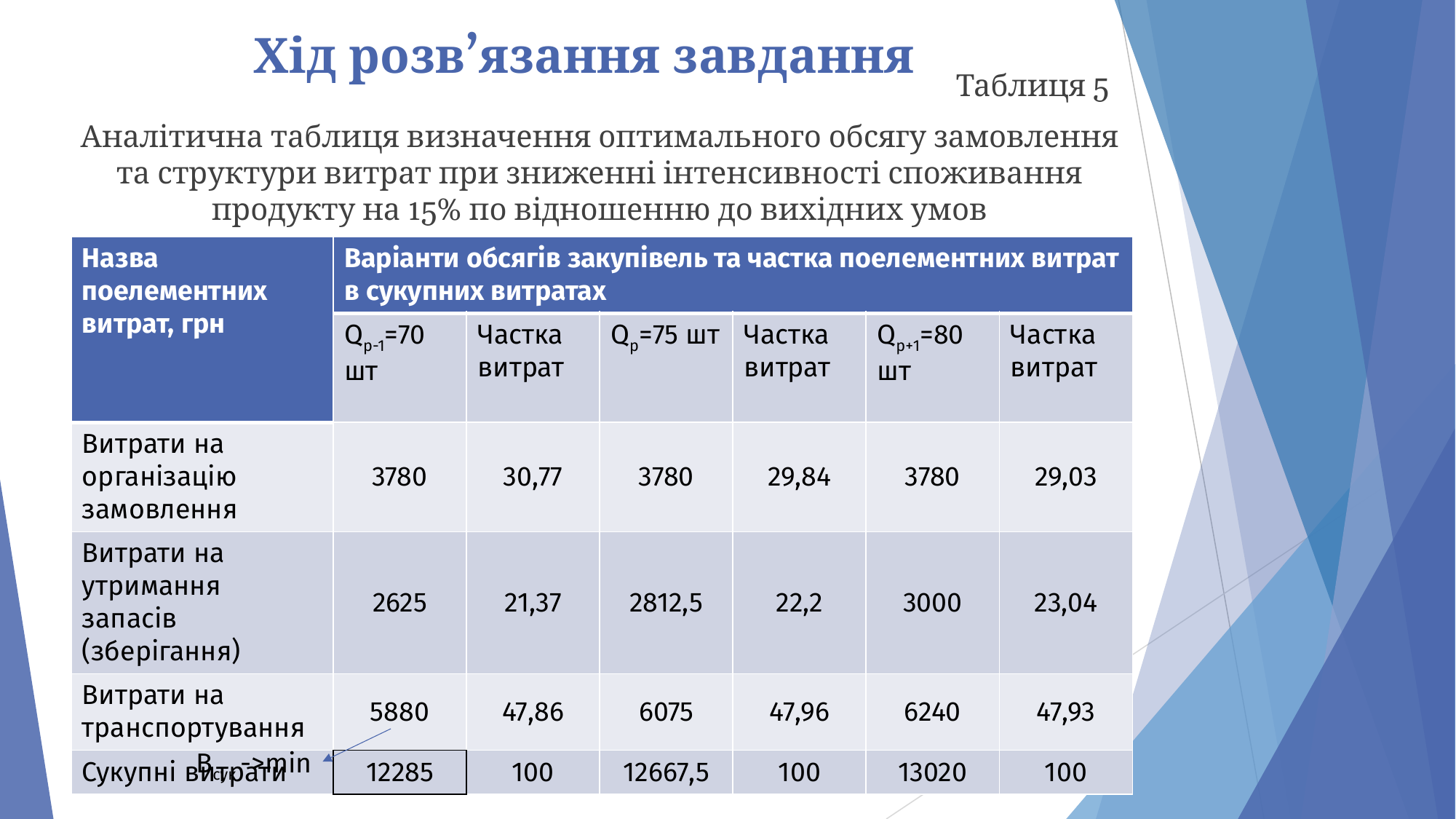

# Хід розв’язання завдання
Таблиця 5
Аналітична таблиця визначення оптимального обсягу замовлення та структури витрат при зниженні інтенсивності споживання продукту на 15% по відношенню до вихідних умов

| Назва поелементних витрат, грн | Варіанти обсягів закупівель та частка поелементних витрат в сукупних витратах |  |  |  |  |  |
| --- | --- | --- | --- | --- | --- | --- |
|  | Qp-1=70 шт | Частка витрат | Qp=75 шт | Частка витрат | Qp+1=80 шт | Частка витрат |
| Витрати на організацію замовлення | 3780 | 30,77 | 3780 | 29,84 | 3780 | 29,03 |
| Витрати на утримання запасів (зберігання) | 2625 | 21,37 | 2812,5 | 22,2 | 3000 | 23,04 |
| Витрати на транспортування | 5880 | 47,86 | 6075 | 47,96 | 6240 | 47,93 |
| Сукупні витрати | 12285 | 100 | 12667,5 | 100 | 13020 | 100 |
Всук ->min